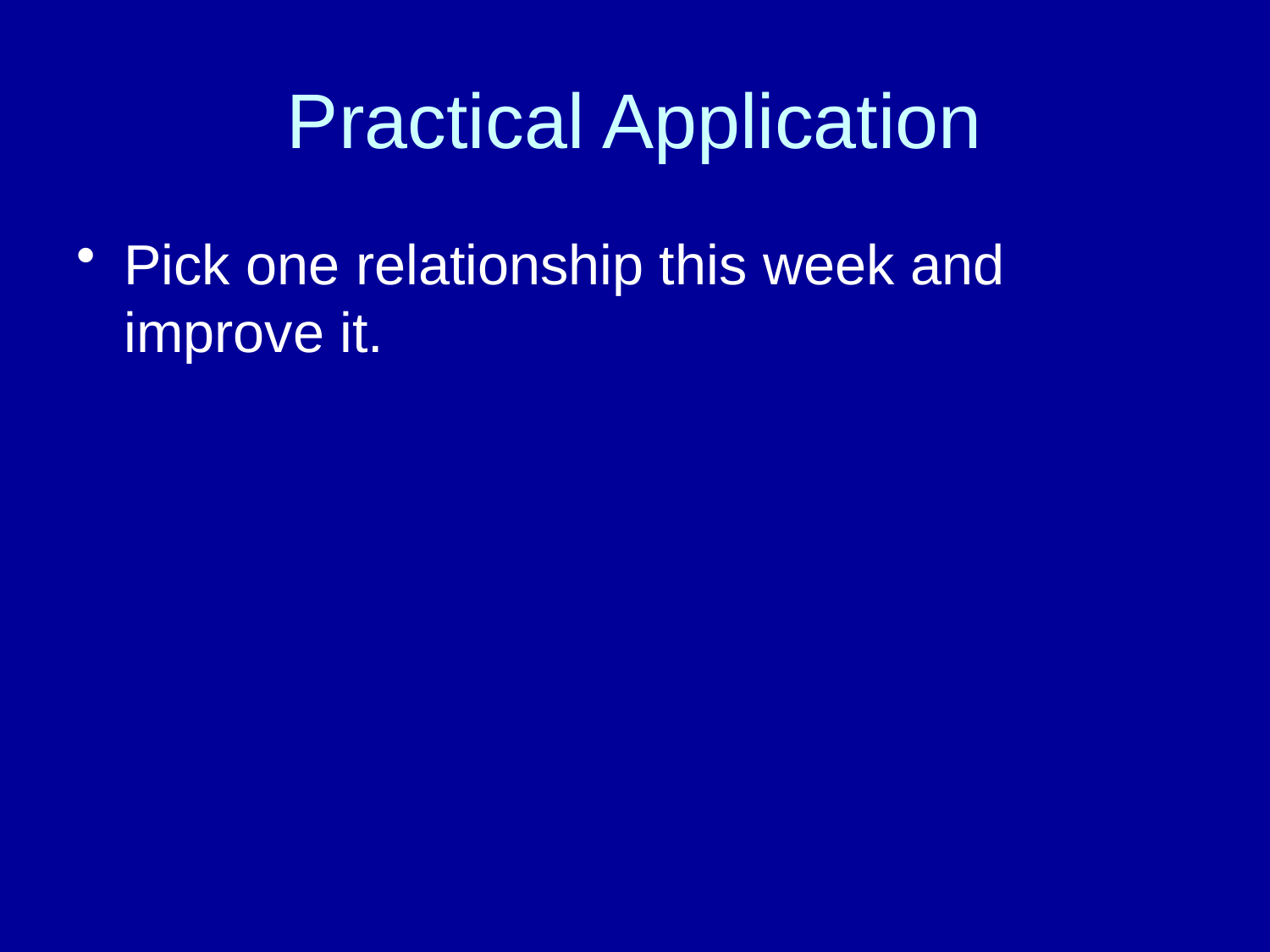

# Practical Application
Pick one relationship this week and improve it.